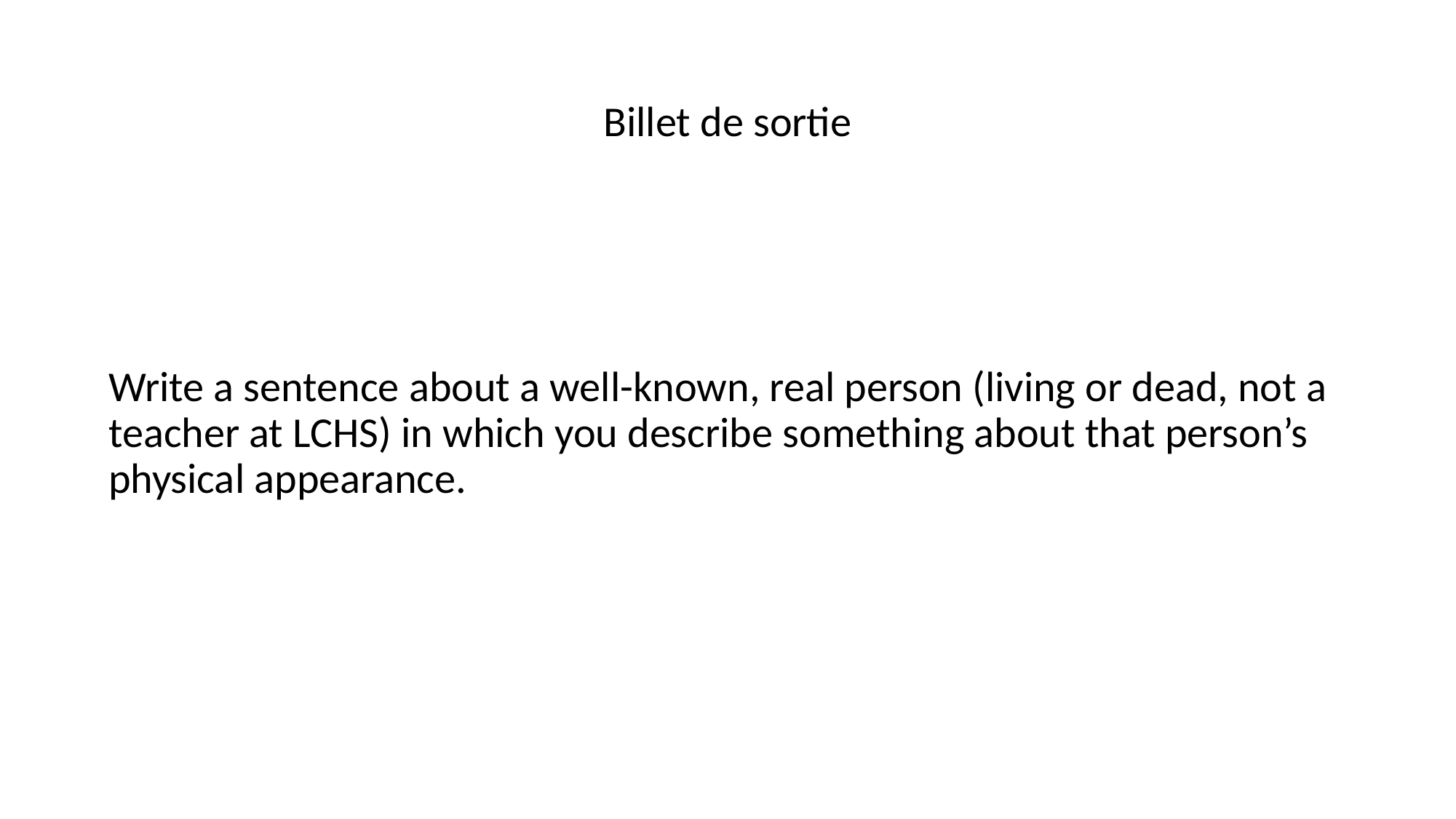

# Billet de sortie

Write a sentence about a well-known, real person (living or dead, not a teacher at LCHS) in which you describe something about that person’s physical appearance.